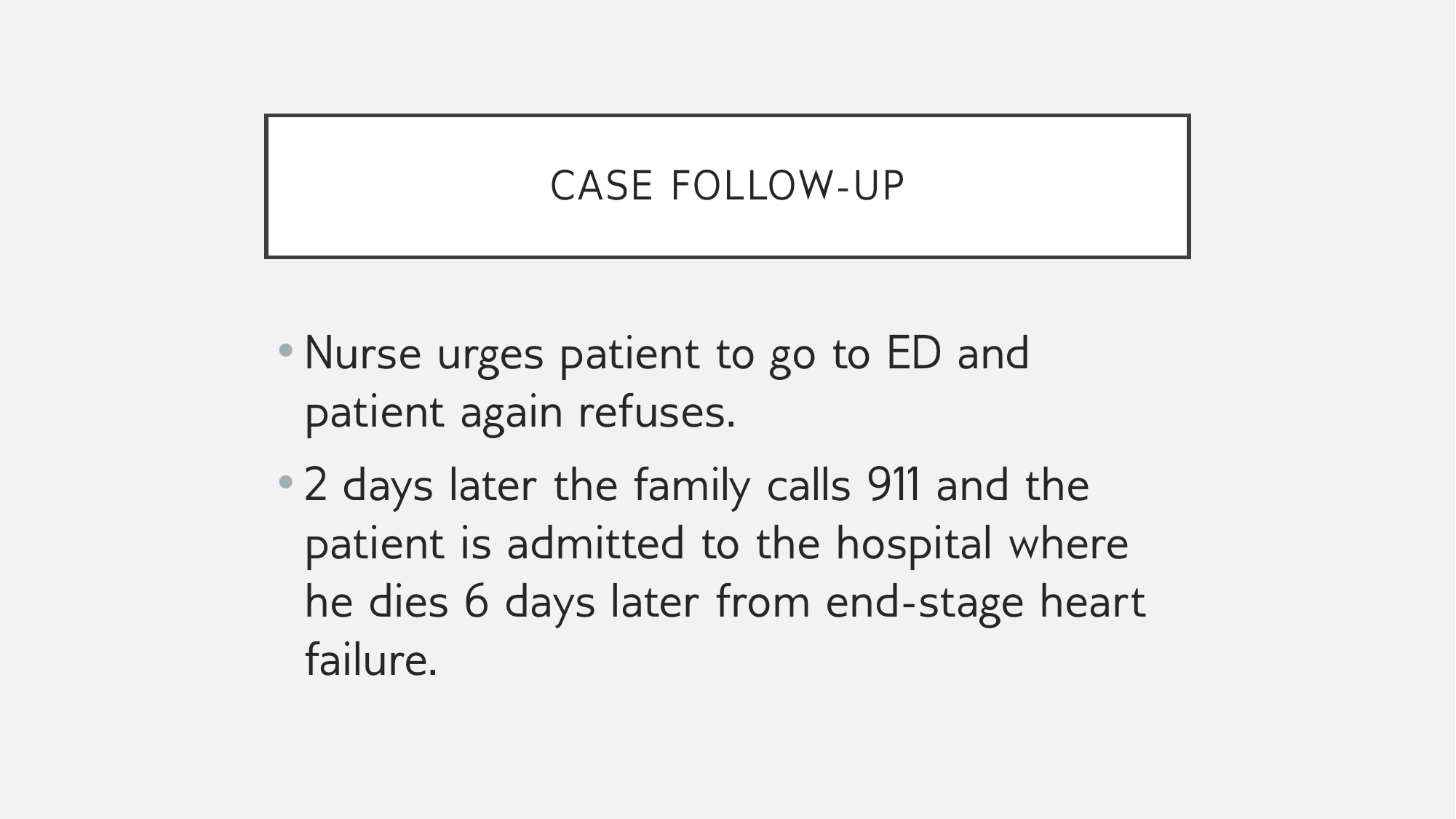

# Case Follow-up
Nurse urges patient to go to ED and patient again refuses.
2 days later the family calls 911 and the patient is admitted to the hospital where he dies 6 days later from end-stage heart failure.